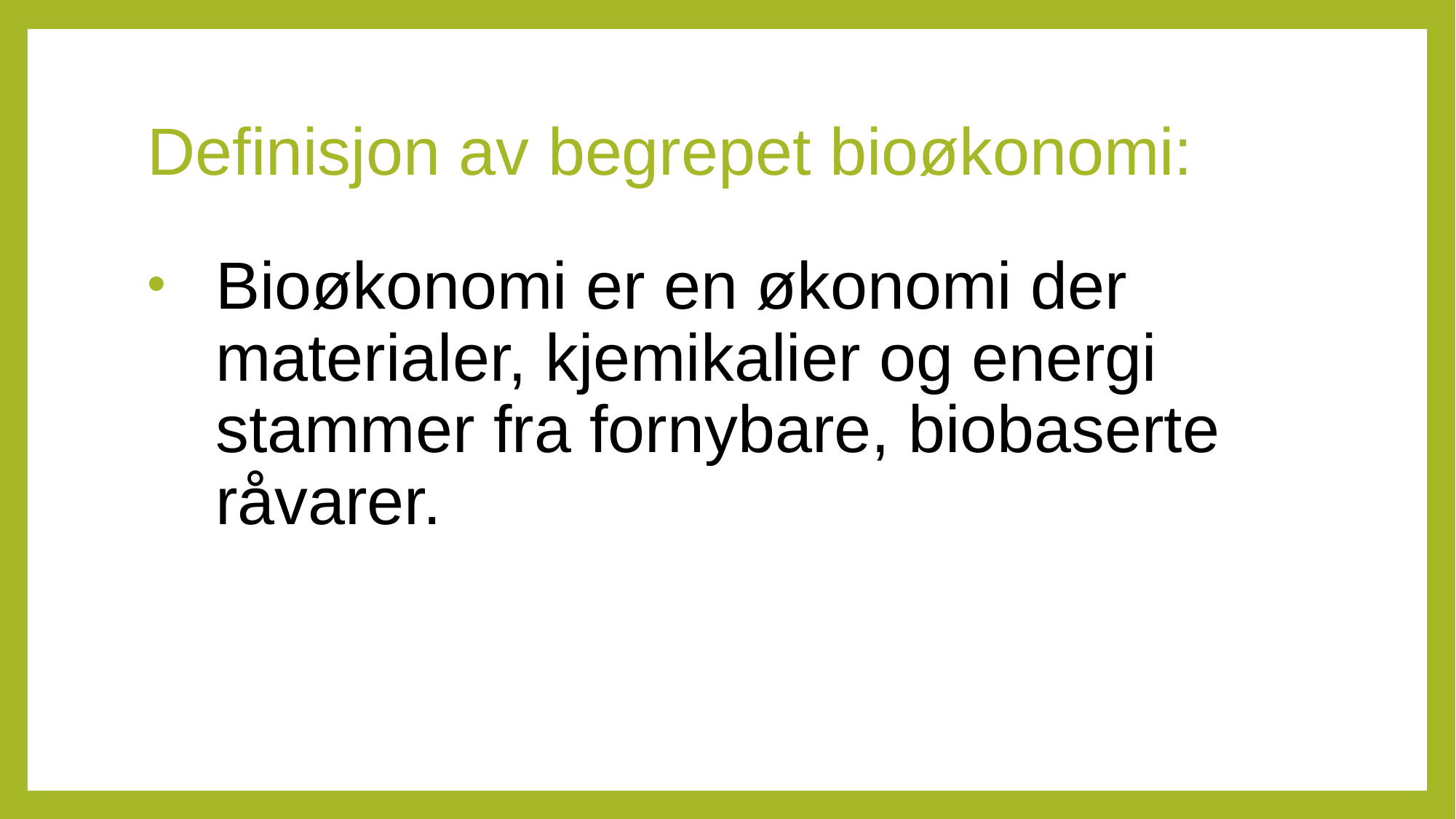

# Definisjon av begrepet bioøkonomi:
Bioøkonomi er en økonomi der materialer, kjemikalier og energi stammer fra fornybare, biobaserte råvarer.